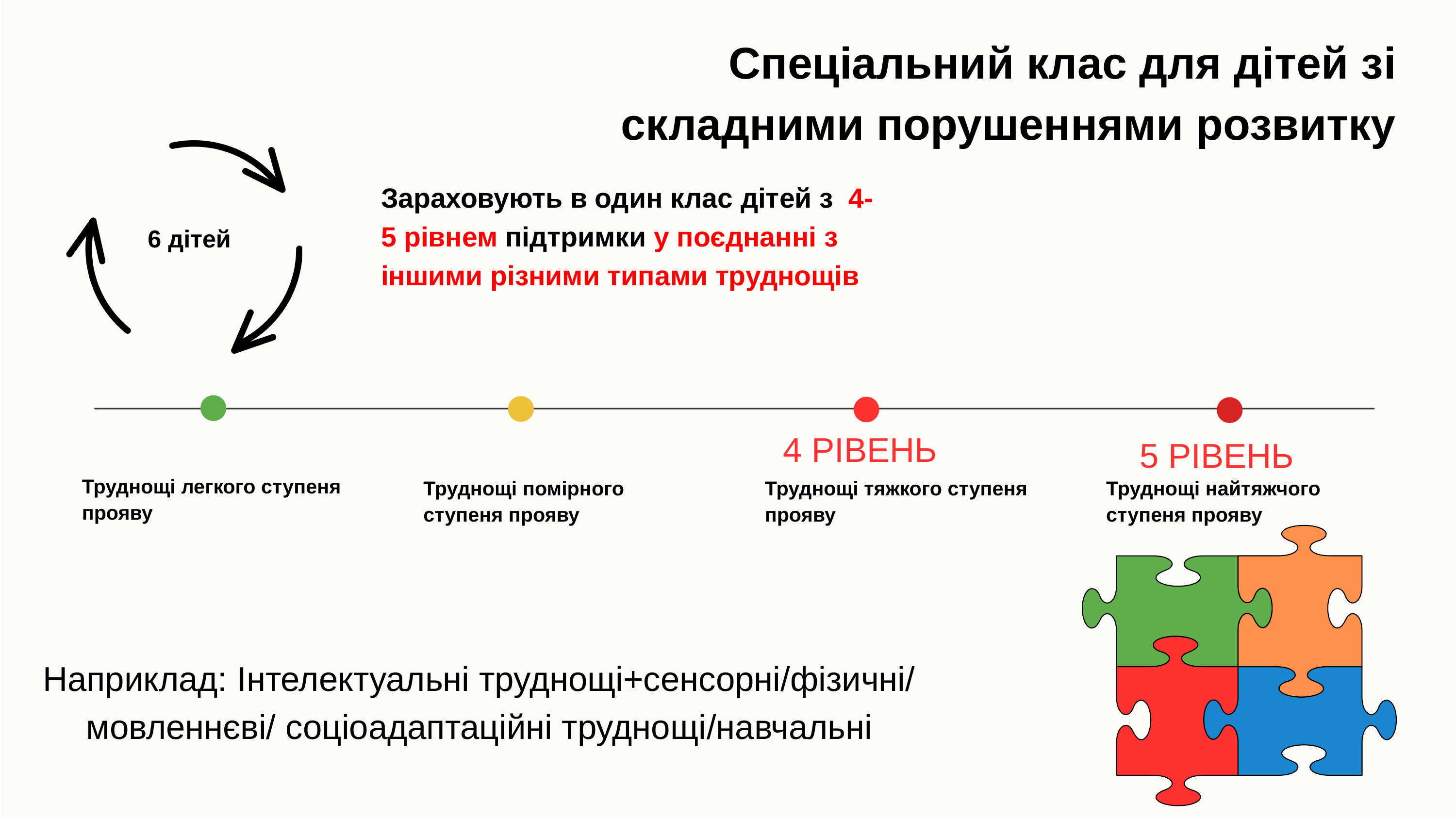

Спеціальний клас для дітей зі складними порушеннями розвитку

Зараховують в один клас дітей з  4-5 рівнем підтримки у поєднанні з іншими різними типами труднощів

6 дітей

4 РІВЕНЬ
5 РІВЕНЬ

Труднощі легкого ступеня прояву

Труднощі помірного ступеня прояву

Труднощі тяжкого ступеня прояву

Труднощі найтяжчого ступеня прояву

Наприклад: Інтелектуальні труднощі+сенсорні/фізичні/ мовленнєві/ соціоадаптаційні труднощі/навчальні